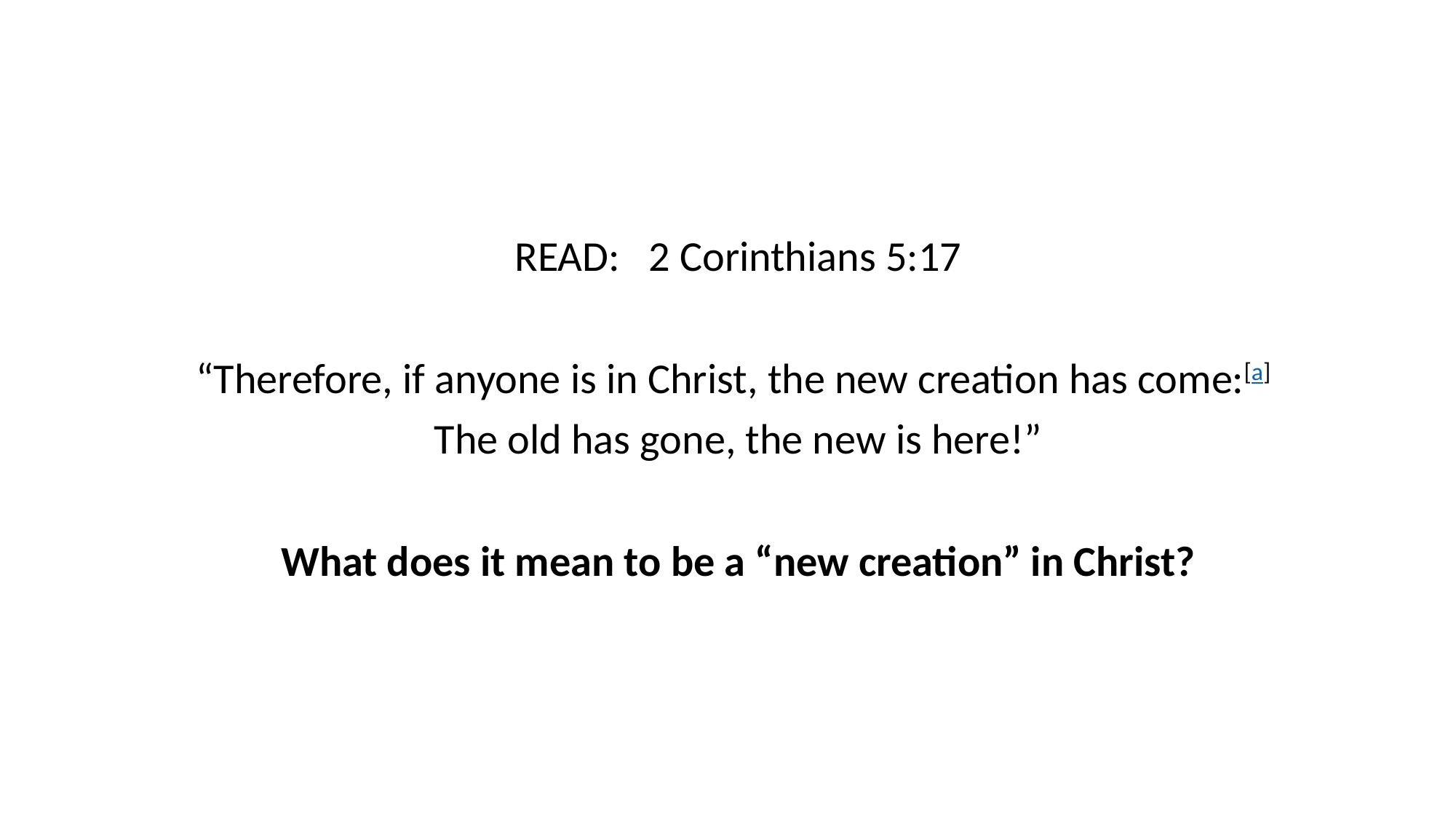

READ:   2 Corinthians 5:17

“Therefore, if anyone is in Christ, the new creation has come:[a]
The old has gone, the new is here!”

What does it mean to be a “new creation” in Christ?